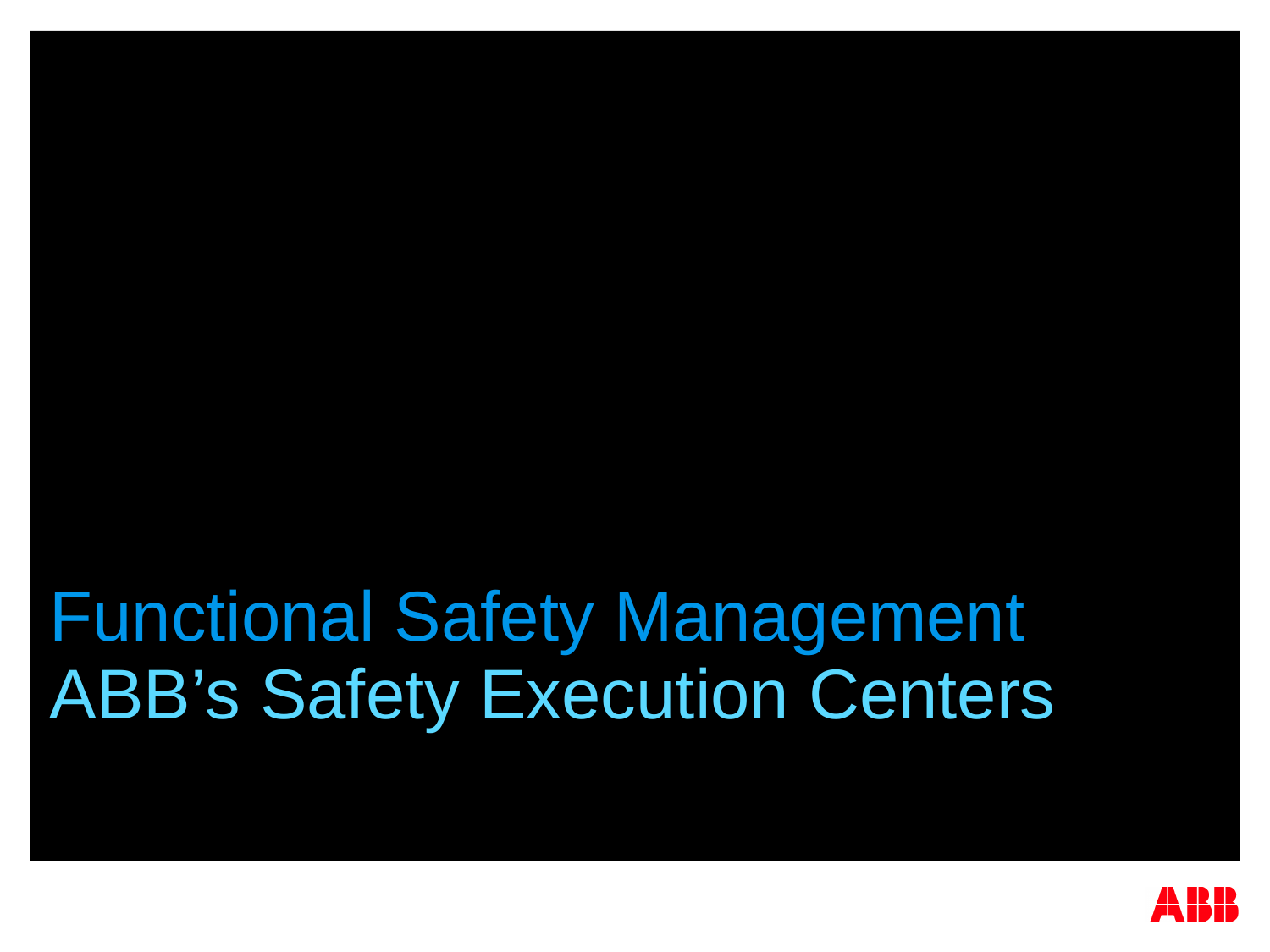

# Functional Safety Management
ABB’s Safety Execution Centers